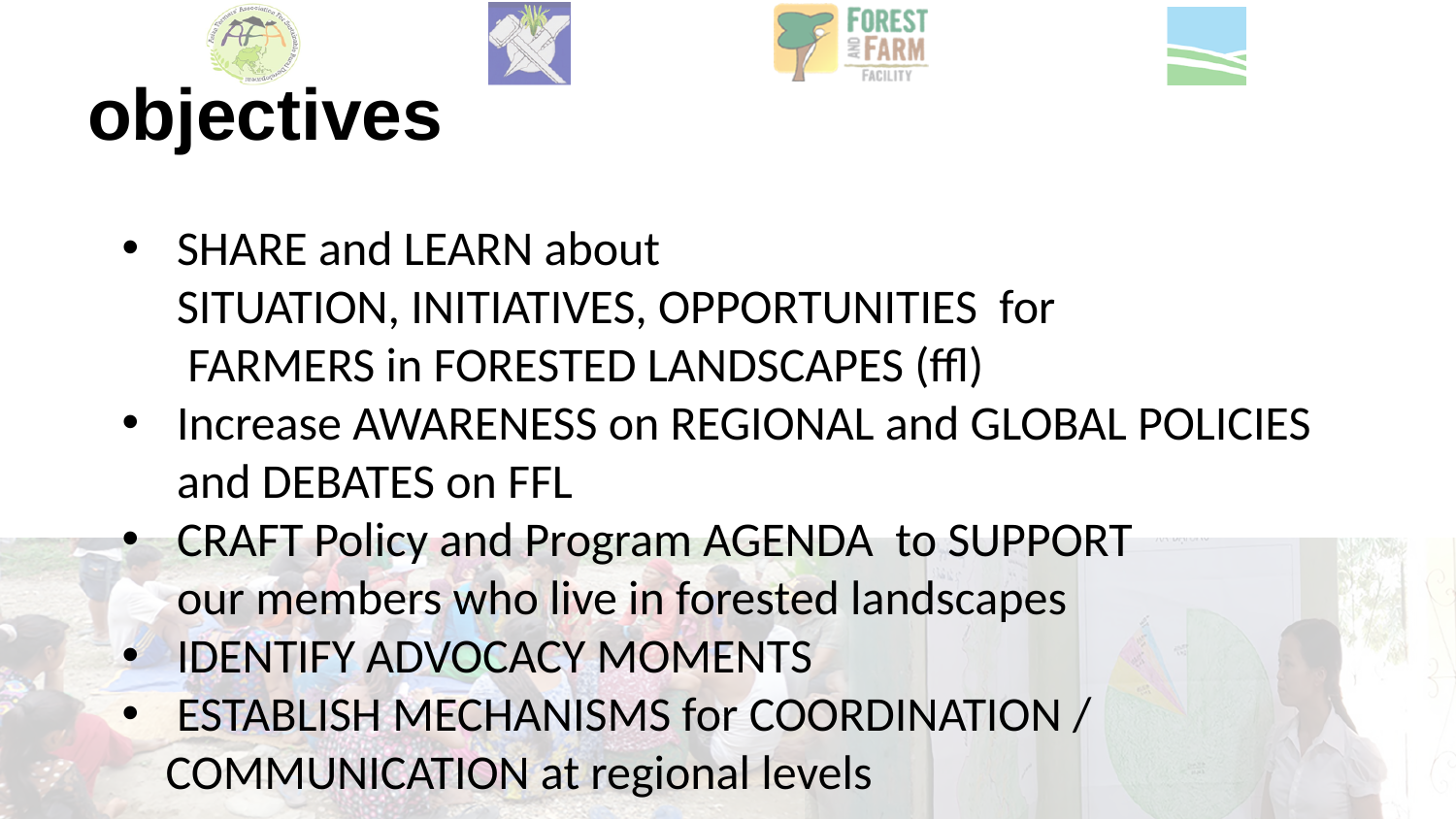

# objectives
SHARE and LEARN about
SITUATION, INITIATIVES, OPPORTUNITIES  for
 FARMERS in FORESTED LANDSCAPES (ffl)
Increase AWARENESS on REGIONAL and GLOBAL POLICIES  and DEBATES on FFL
CRAFT Policy and Program AGENDA  to SUPPORT
     our members who live in forested landscapes
IDENTIFY ADVOCACY MOMENTS
ESTABLISH MECHANISMS for COORDINATION /
    COMMUNICATION at regional levels